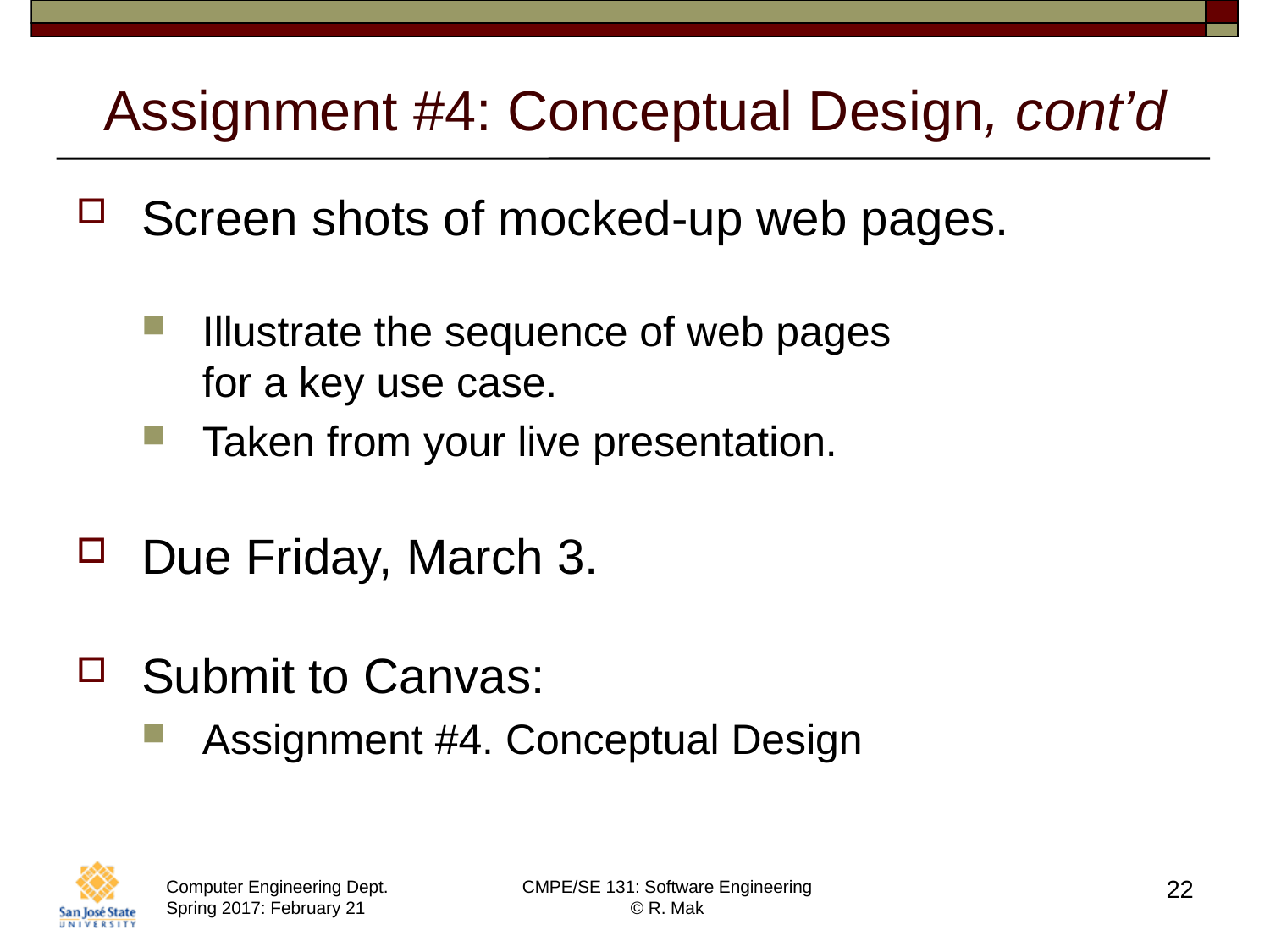

# Assignment #4: Conceptual Design, cont’d
Screen shots of mocked-up web pages.

Illustrate the sequence of web pages
for a key use case.
Taken from your live presentation.

Due Friday, March 3.

Submit to Canvas:
Assignment #4. Conceptual Design
22